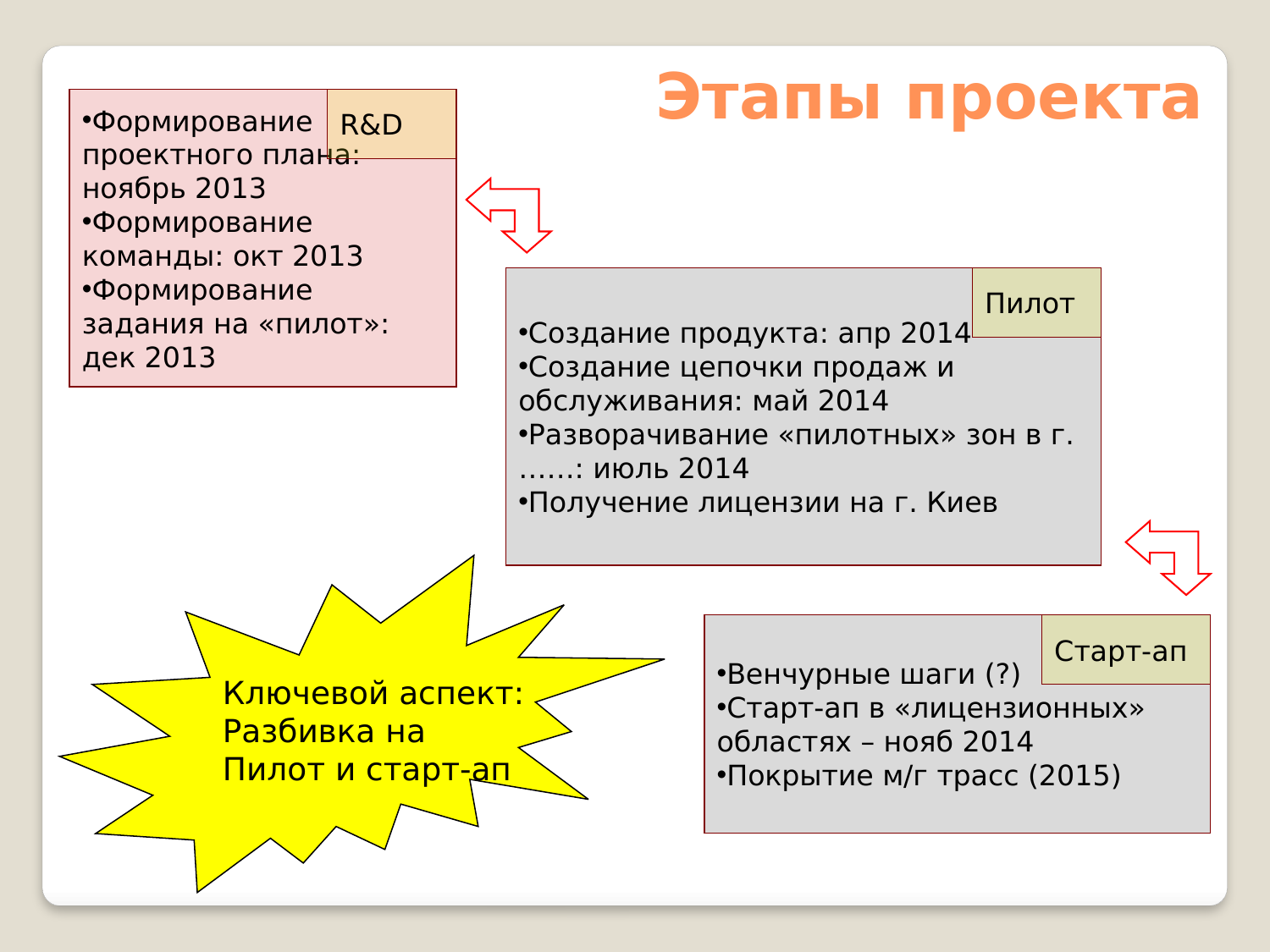

Этапы проекта
Формирование проектного плана: ноябрь 2013
Формирование команды: окт 2013
Формирование задания на «пилот»: дек 2013
R&D

Создание продукта: апр 2014
Создание цепочки продаж и обслуживания: май 2014
Разворачивание «пилотных» зон в г. ……: июль 2014
Получение лицензии на г. Киев
Пилот

Ключевой аспект:
Разбивка на
Пилот и старт-ап
Венчурные шаги (?)
Старт-ап в «лицензионных» областях – нояб 2014
Покрытие м/г трасс (2015)
Старт-ап